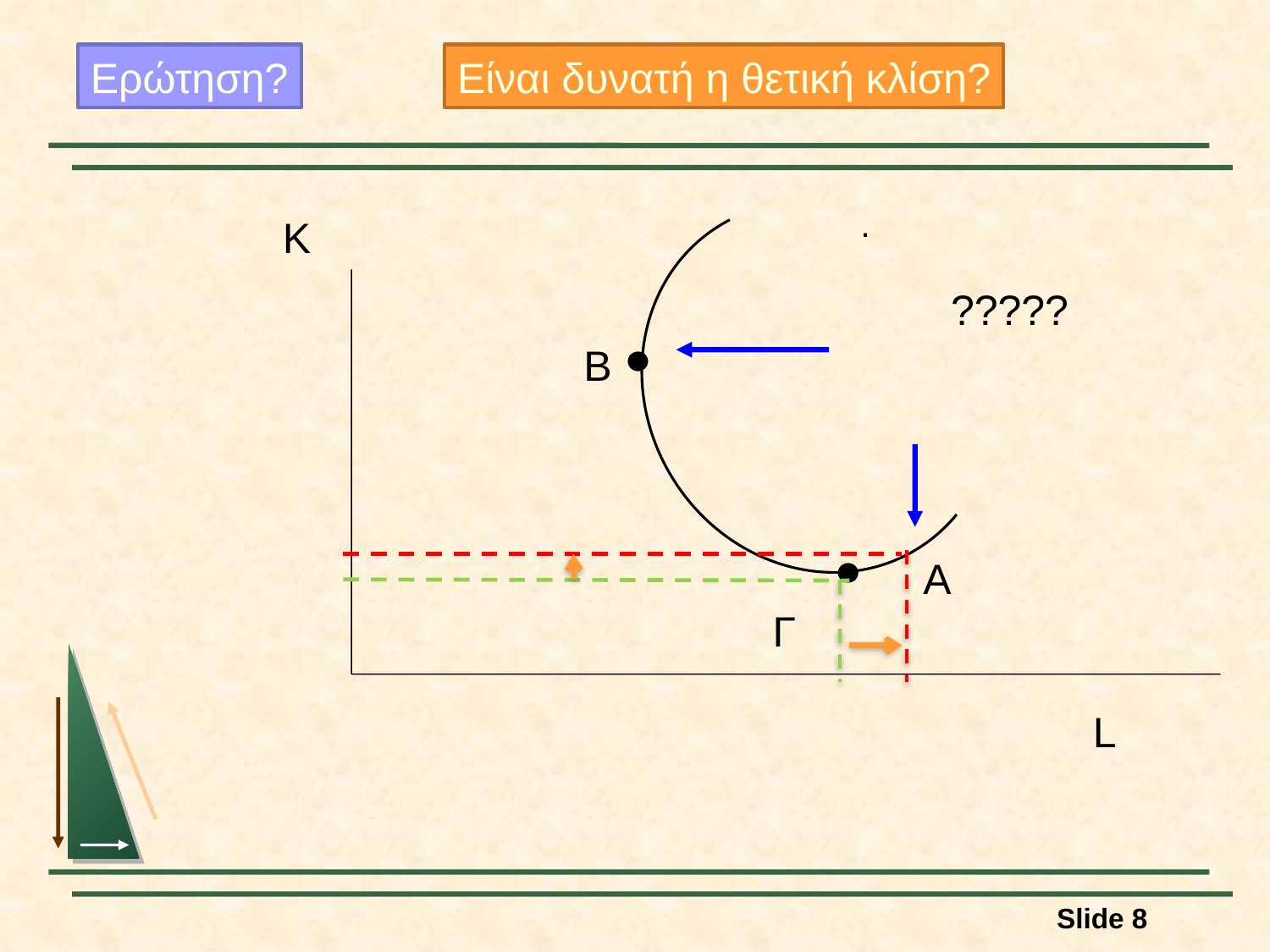

Ερώτηση?
Είναι δυνατή η θετική κλίση?
.
Κ

L
?????
Β
A
Γ
Slide 8